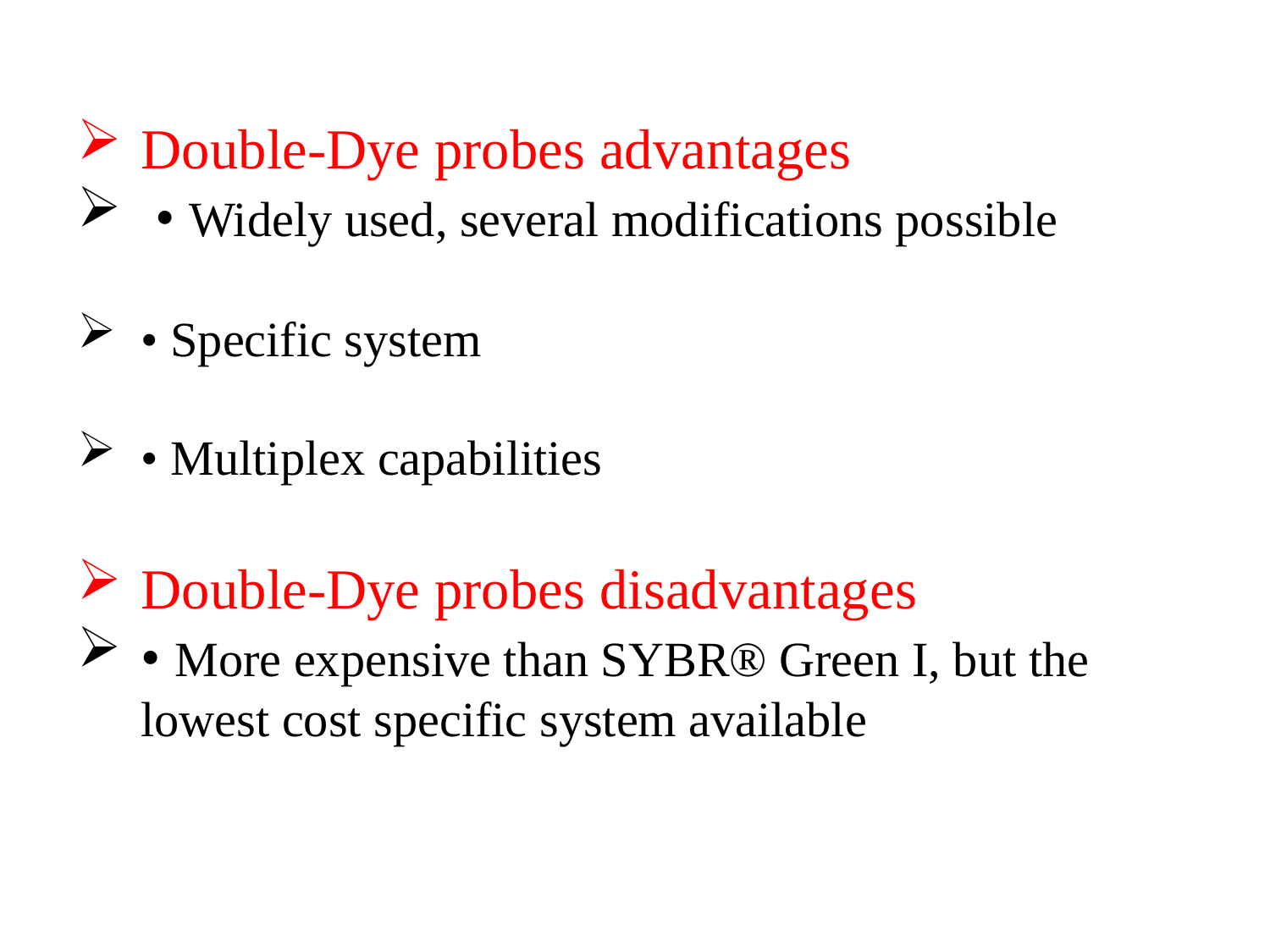

Double-Dye probes advantages
 • Widely used, several modifications possible

• Specific system

• Multiplex capabilities

Double-Dye probes disadvantages
• More expensive than SYBR® Green I, but the lowest cost specific system available